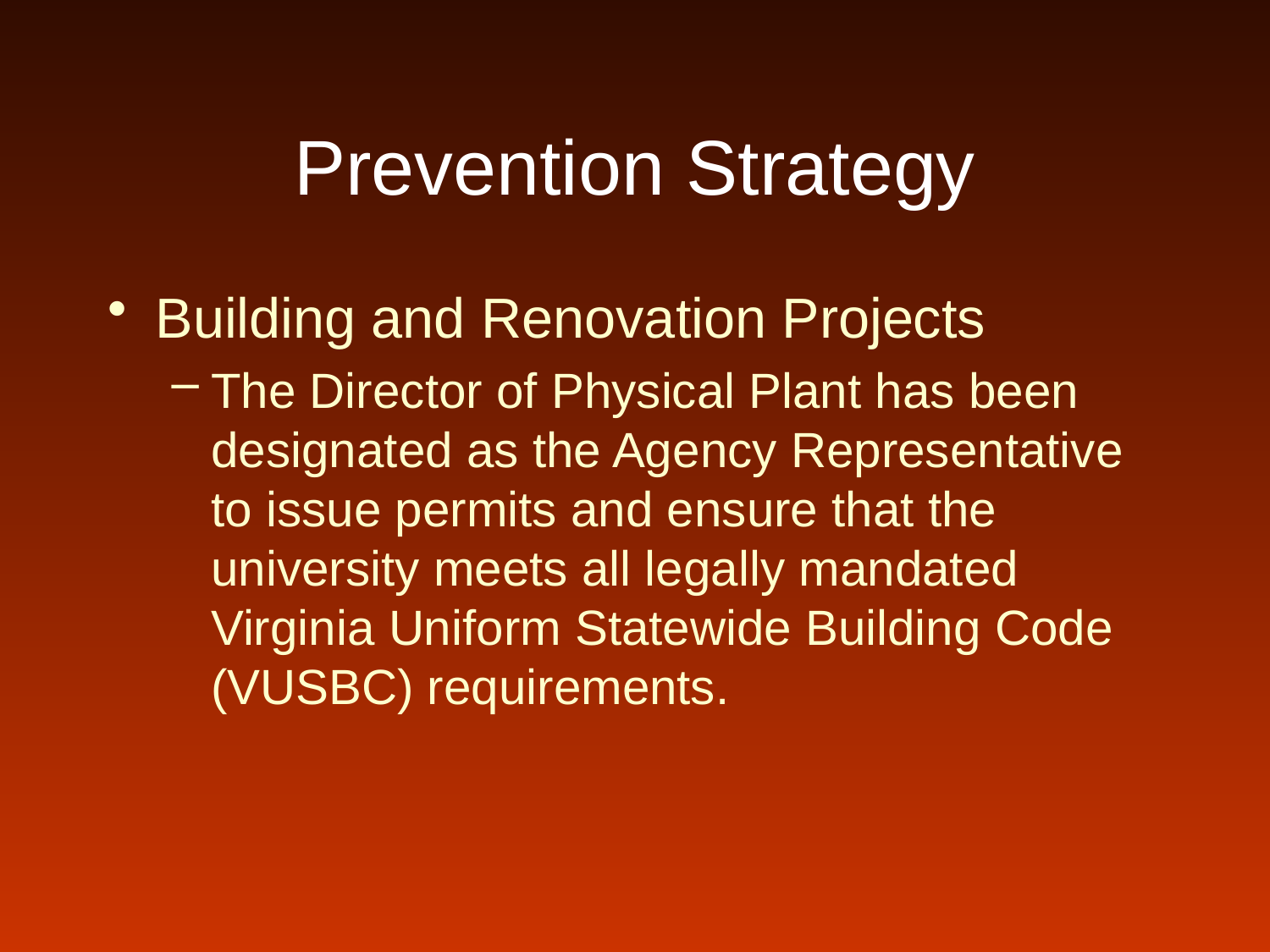

# Prevention Strategy
Building and Renovation Projects
The Director of Physical Plant has been designated as the Agency Representative to issue permits and ensure that the university meets all legally mandated Virginia Uniform Statewide Building Code (VUSBC) requirements.